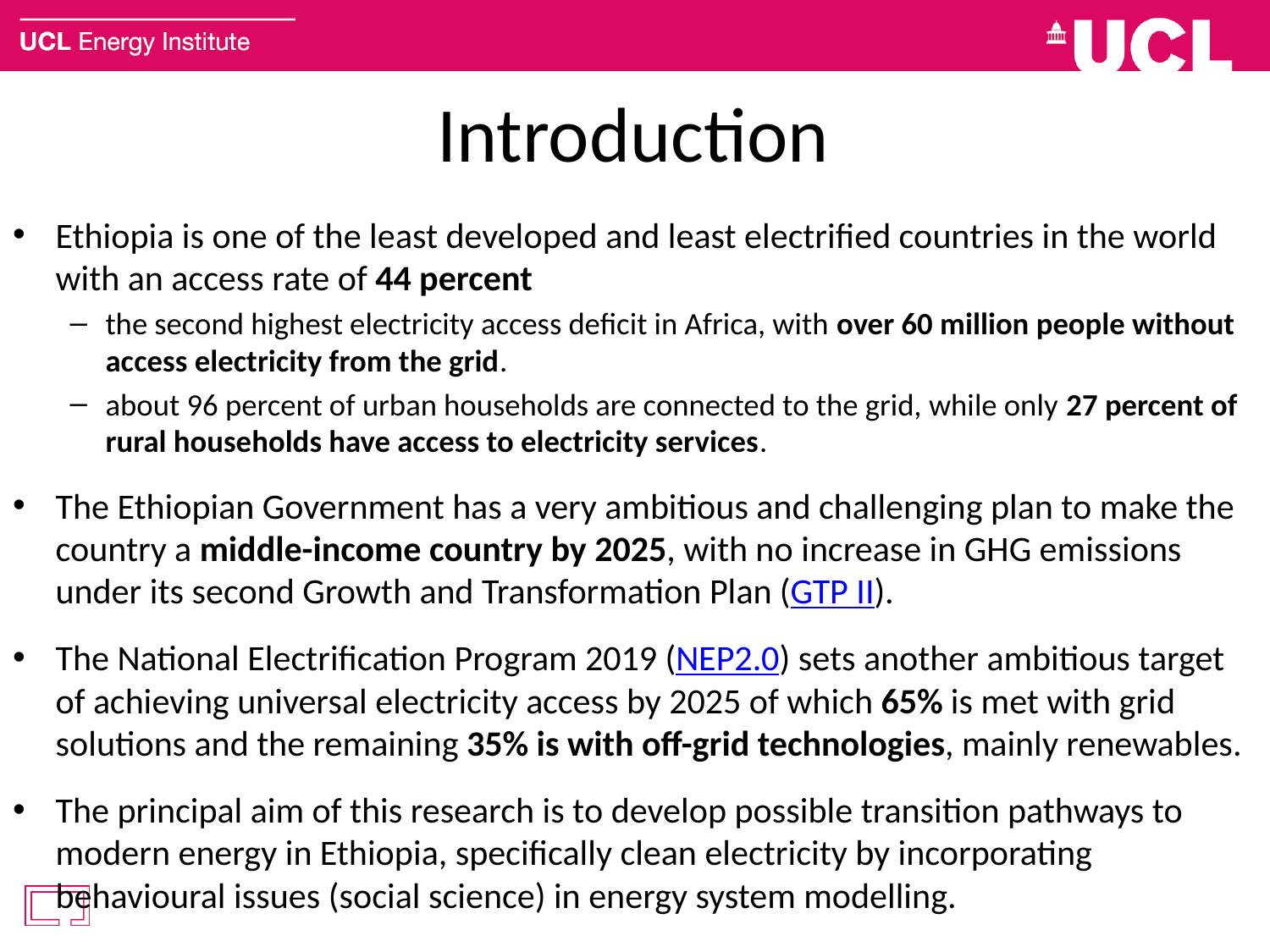

# Introduction
Ethiopia is one of the least developed and least electrified countries in the world with an access rate of 44 percent
the second highest electricity access deficit in Africa, with over 60 million people without access electricity from the grid.
about 96 percent of urban households are connected to the grid, while only 27 percent of rural households have access to electricity services.

The Ethiopian Government has a very ambitious and challenging plan to make the country a middle-income country by 2025, with no increase in GHG emissions under its second Growth and Transformation Plan (GTP II).

The National Electrification Program 2019 (NEP2.0) sets another ambitious target of achieving universal electricity access by 2025 of which 65% is met with grid solutions and the remaining 35% is with off-grid technologies, mainly renewables.

The principal aim of this research is to develop possible transition pathways to modern energy in Ethiopia, specifically clean electricity by incorporating behavioural issues (social science) in energy system modelling.